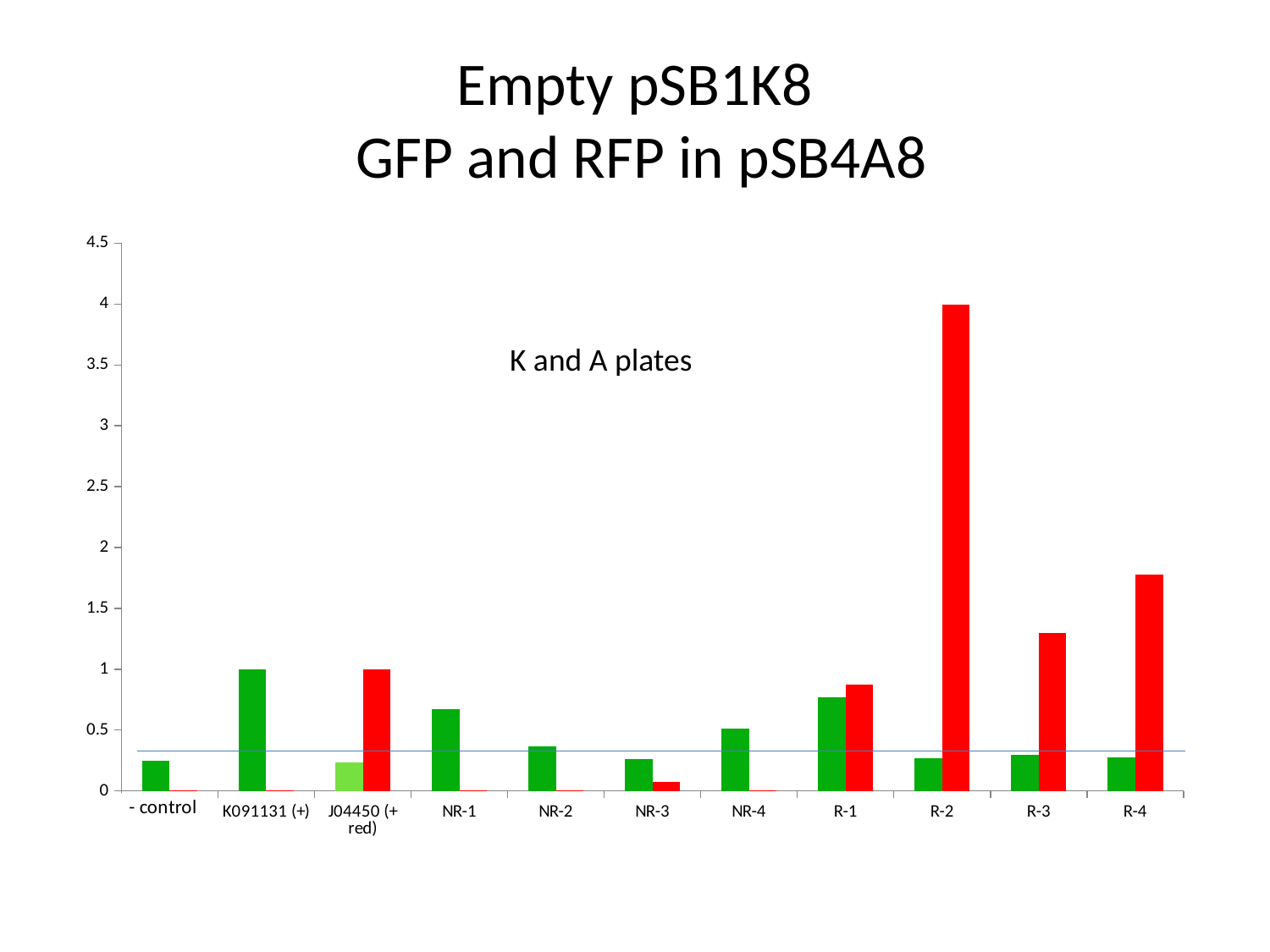

# Empty pSB1K8 GFP and RFP in pSB4A8

### Chart

| Category | GFP | RFP |
|---|---|---|
| pBad | 0.2439383423907309 | 0.0017832783269400405 |
| K091131 (+) | 1.0 | 0.00171957882501138 |
| J04450 (+ red) | 0.23547630139930945 | 1.0 |
| NR-1 | 0.6732360233041458 | 0.001435097647660262 |
| NR-2 | 0.3667374754128962 | 0.0012200745994418057 |
| NR-3 | 0.26049812378219944 | 0.0741272071290871 |
| NR-4 | 0.5121814672133306 | 0.0012797856166697845 |
| R-1 | 0.7672116294931439 | 0.8725410423854205 |
| R-2 | 0.2654342303584038 | 3.995742987003869 |
| R-3 | 0.29487647076412693 | 1.299762884475887 |
| R-4 | 0.27837226155123 | 1.774310003493653 |
K and A plates